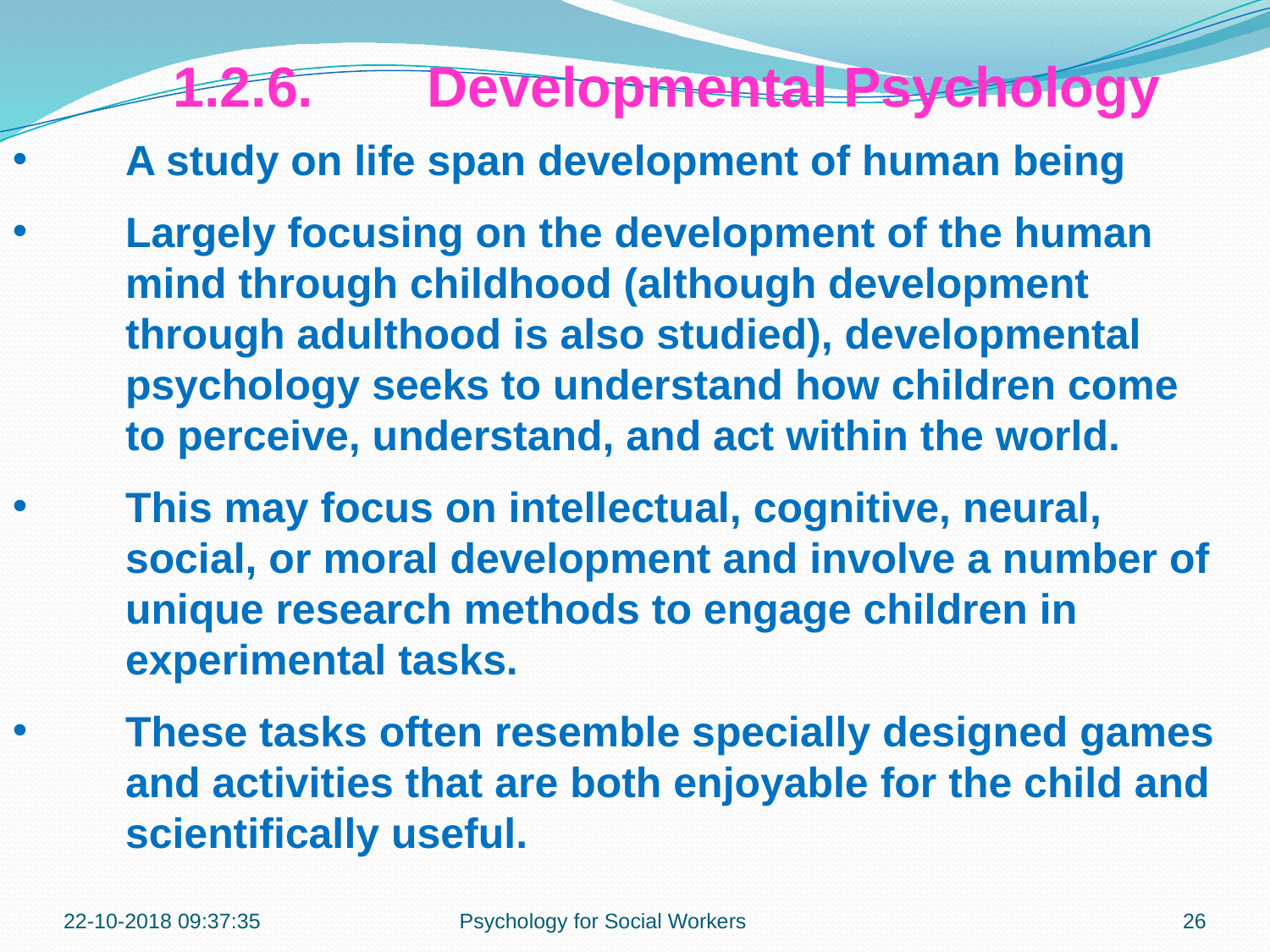

1.2.6.	Developmental Psychology
A study on life span development of human being
Largely focusing on the development of the human mind through childhood (although development through adulthood is also studied), developmental psychology seeks to understand how children come to perceive, understand, and act within the world.
This may focus on intellectual, cognitive, neural, social, or moral development and involve a number of unique research methods to engage children in experimental tasks.
These tasks often resemble specially designed games and activities that are both enjoyable for the child and scientifically useful.
22-10-2018 09:37:35
Psychology for Social Workers
26